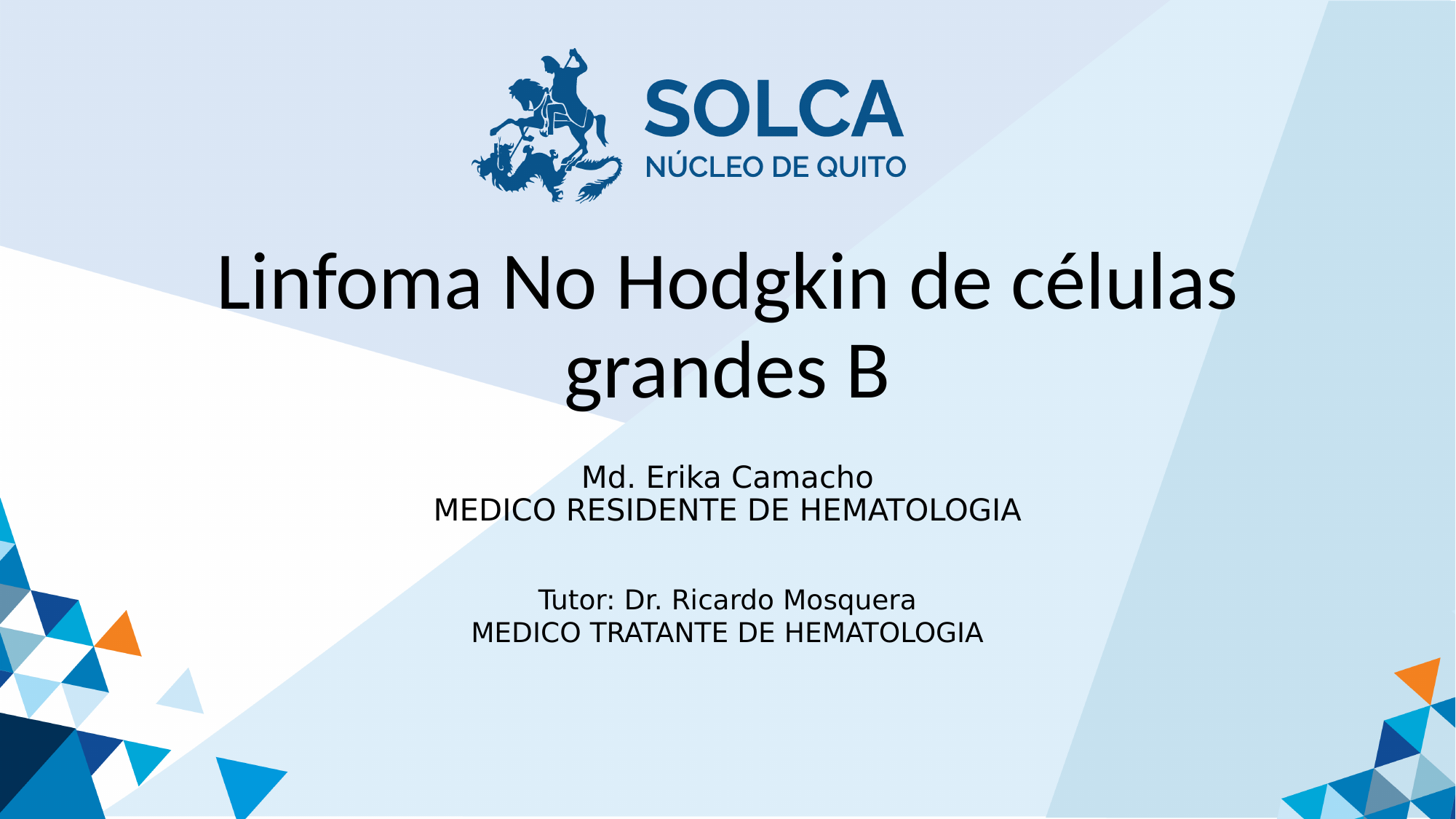

Linfoma No Hodgkin de células grandes B
# Md. Erika Camacho MEDICO RESIDENTE DE HEMATOLOGIA
Tutor: Dr. Ricardo Mosquera
MEDICO TRATANTE DE HEMATOLOGIA